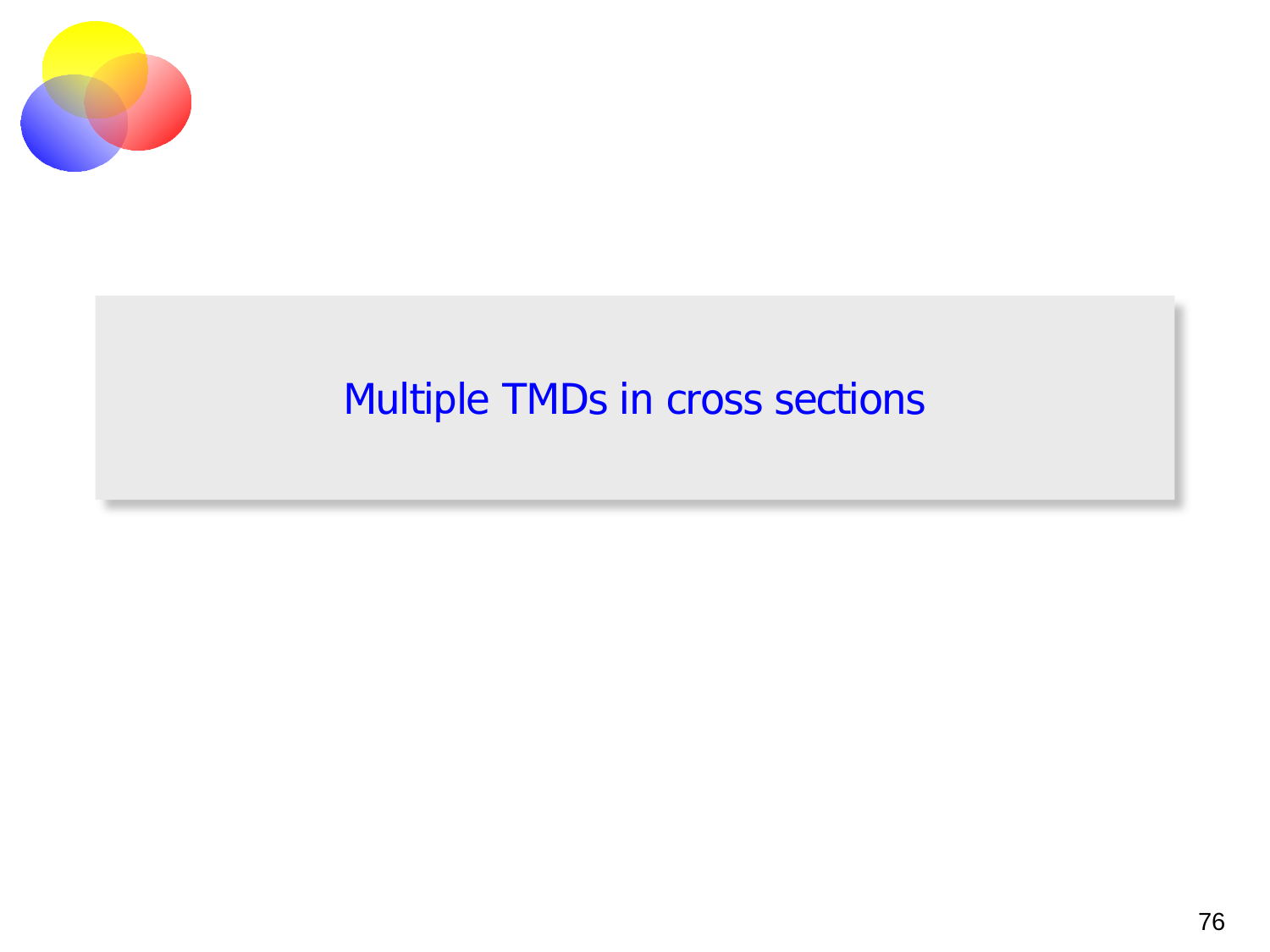

# Multiple TMDs in cross sections
76